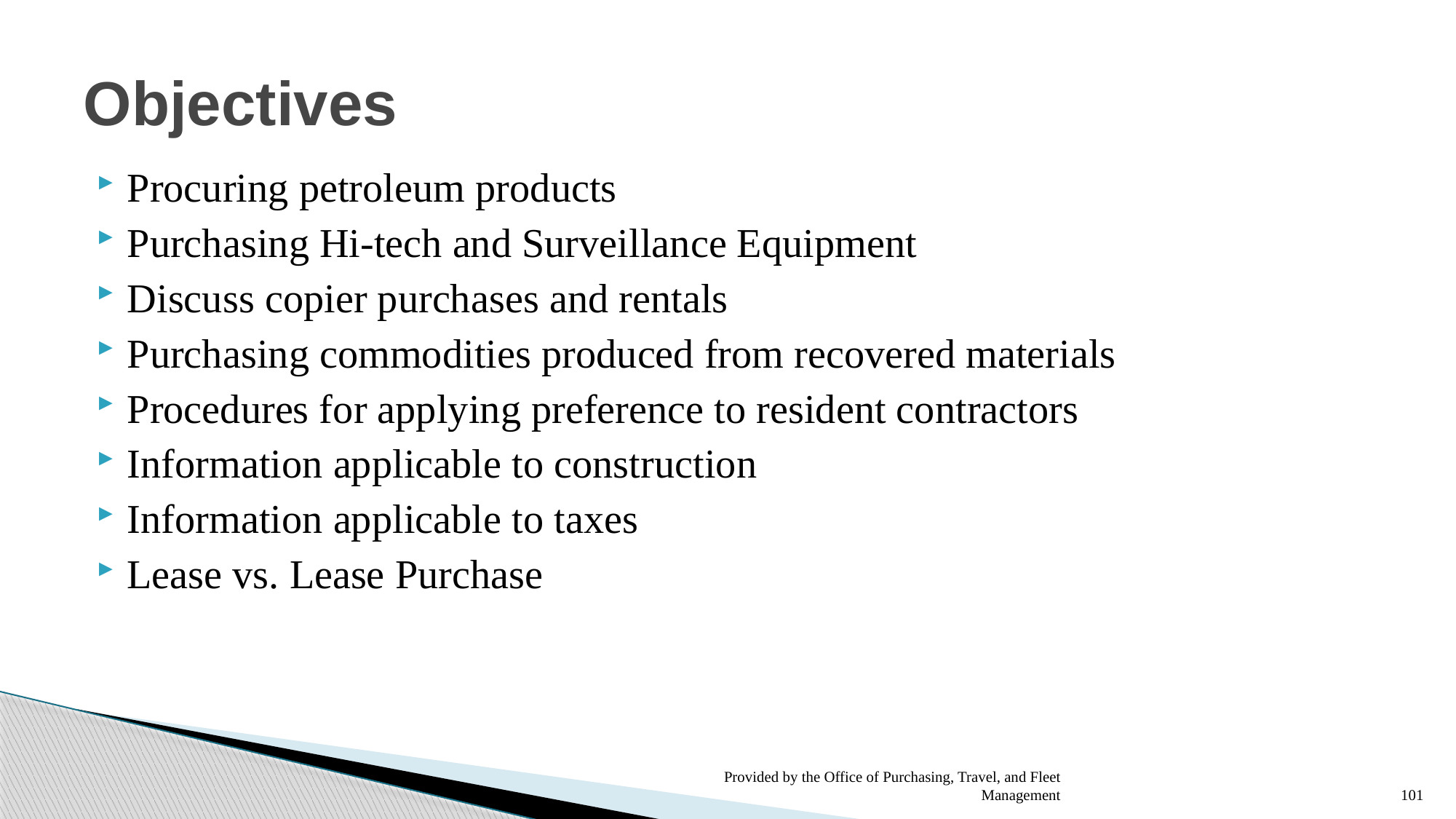

# Objectives
Procuring petroleum products
Purchasing Hi-tech and Surveillance Equipment
Discuss copier purchases and rentals
Purchasing commodities produced from recovered materials
Procedures for applying preference to resident contractors
Information applicable to construction
Information applicable to taxes
Lease vs. Lease Purchase

Provided by the Office of Purchasing, Travel, and Fleet Management
101